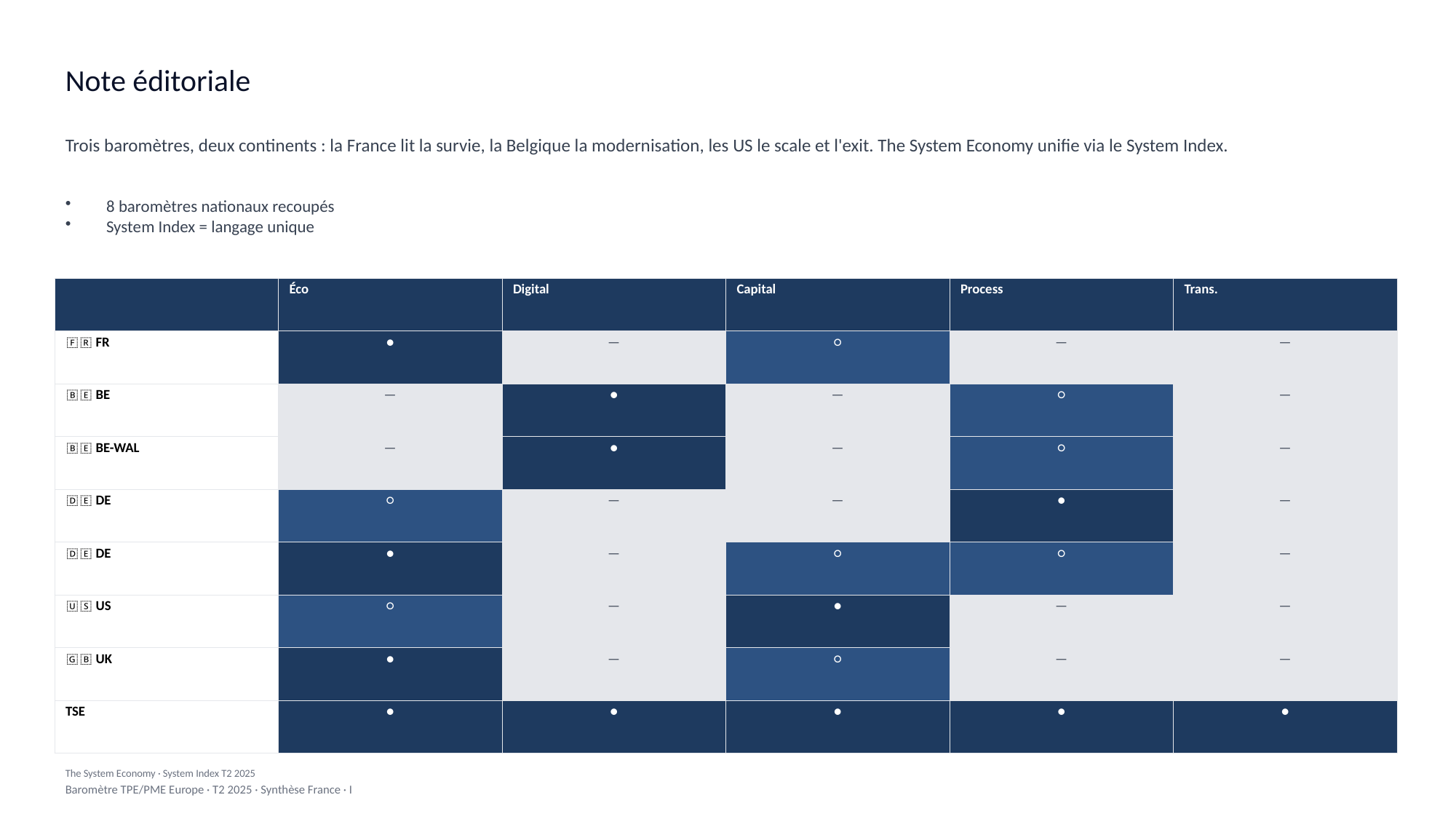

Note éditoriale
Trois baromètres, deux continents : la France lit la survie, la Belgique la modernisation, les US le scale et l'exit. The System Economy unifie via le System Index.
8 baromètres nationaux recoupés
System Index = langage unique
|  | Éco | Digital | Capital | Process | Trans. |
| --- | --- | --- | --- | --- | --- |
| 🇫🇷 FR | ● | — | ○ | — | — |
| 🇧🇪 BE | — | ● | — | ○ | — |
| 🇧🇪 BE-WAL | — | ● | — | ○ | — |
| 🇩🇪 DE | ○ | — | — | ● | — |
| 🇩🇪 DE | ● | — | ○ | ○ | — |
| 🇺🇸 US | ○ | — | ● | — | — |
| 🇬🇧 UK | ● | — | ○ | — | — |
| TSE | ● | ● | ● | ● | ● |
The System Economy · System Index T2 2025
Baromètre TPE/PME Europe · T2 2025 · Synthèse France · I